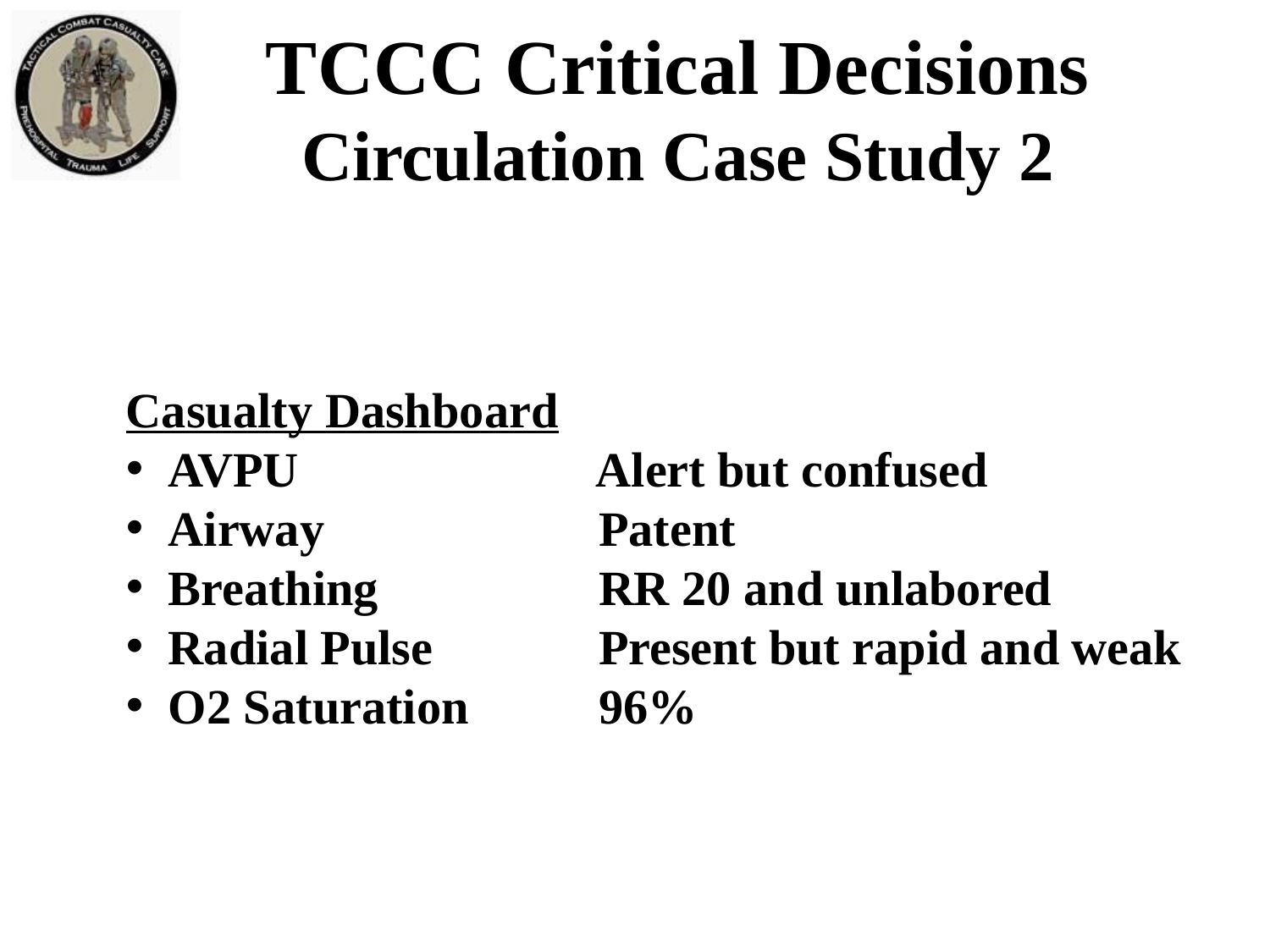

TCCC Critical Decisions
Circulation Case Study 2
Casualty Dashboard
 AVPU		     Alert but confused
 Airway		     Patent
 Breathing	     	     RR 20 and unlabored
 Radial Pulse 	     Present but rapid and weak
 O2 Saturation	     96%